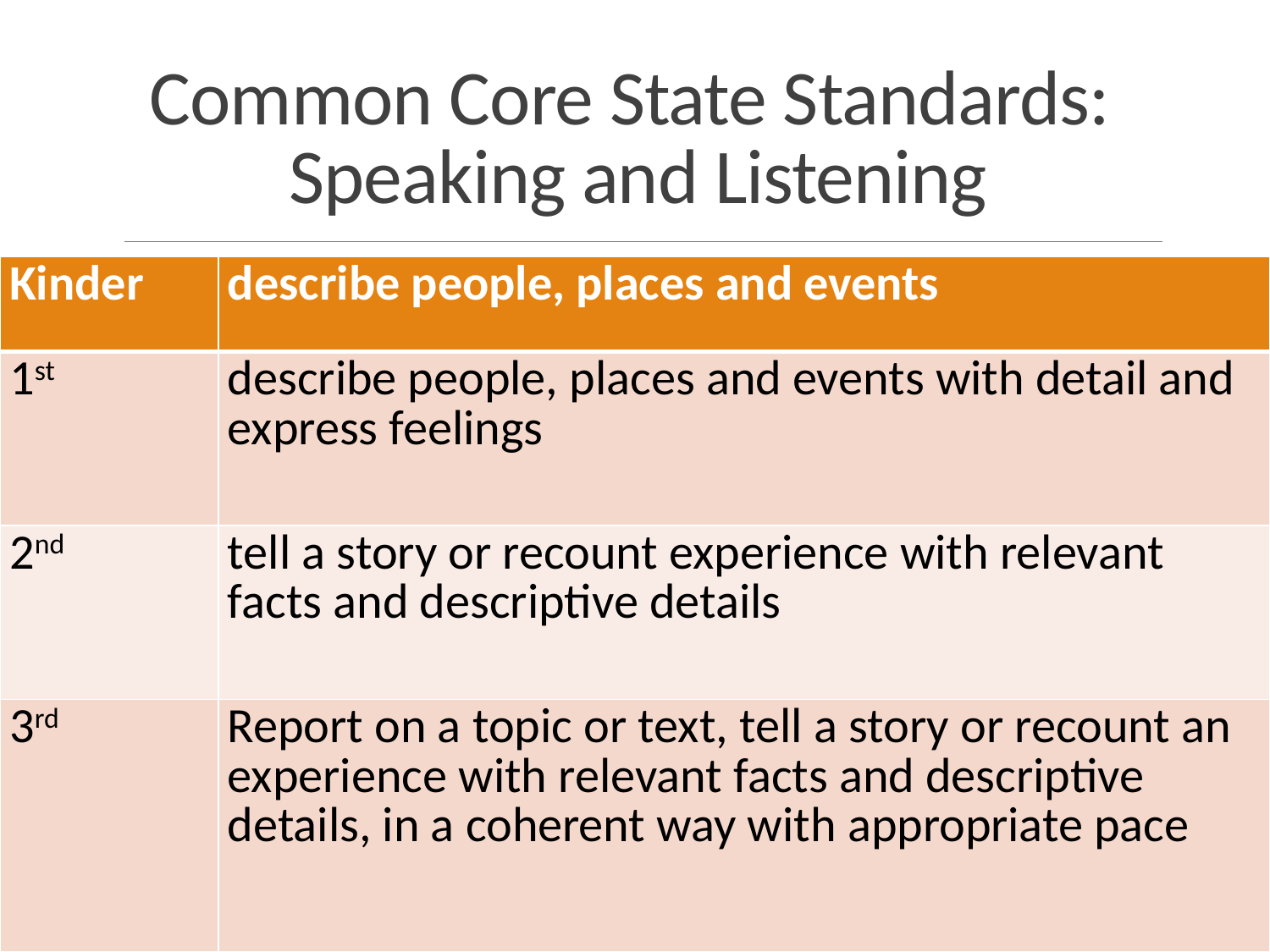

# Common Core State Standards: Speaking and Listening
| Kinder | describe people, places and events |
| --- | --- |
| 1st | describe people, places and events with detail and express feelings |
| 2nd | tell a story or recount experience with relevant facts and descriptive details |
| 3rd | Report on a topic or text, tell a story or recount an experience with relevant facts and descriptive details, in a coherent way with appropriate pace |